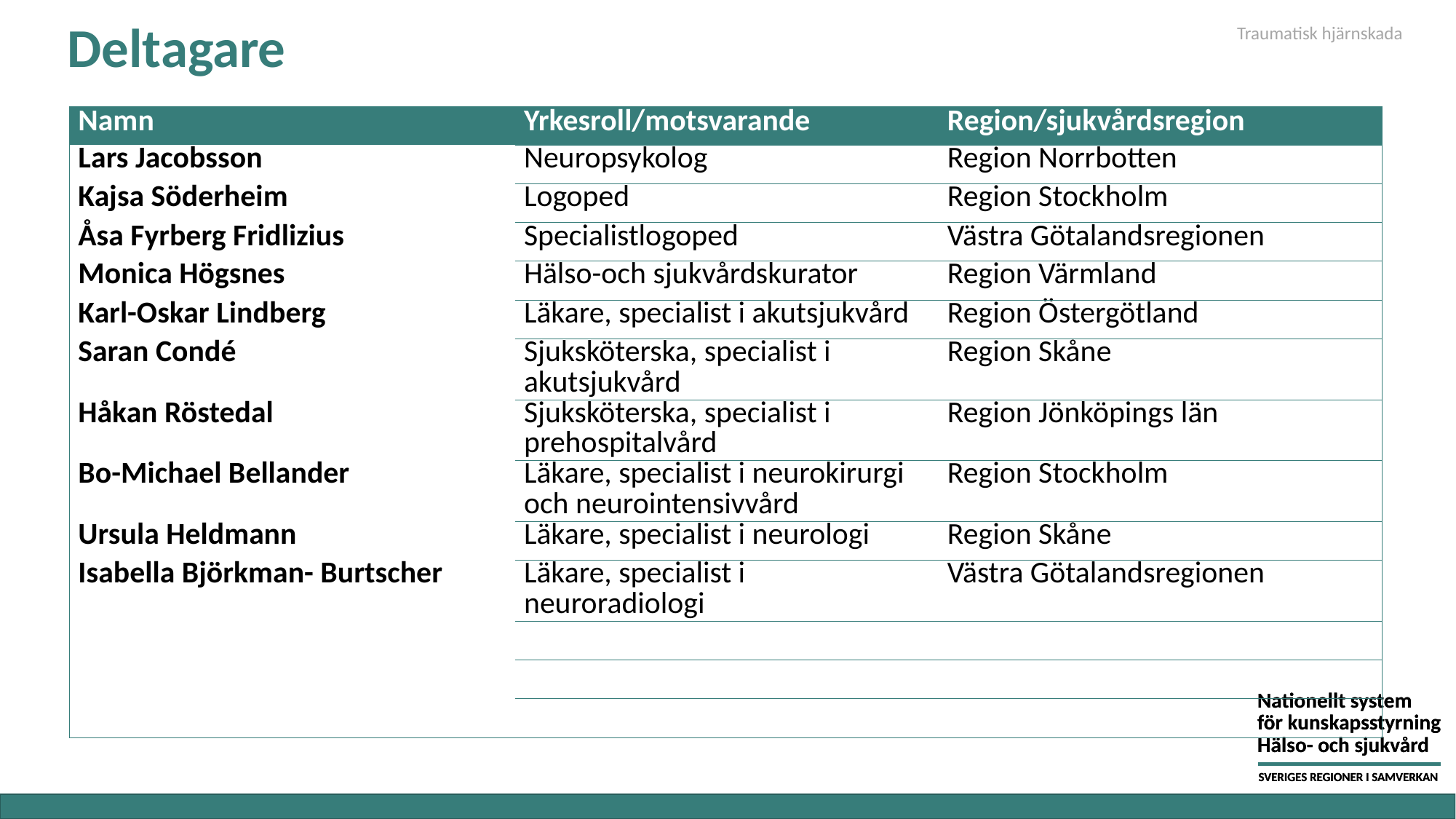

# Deltagare
Traumatisk hjärnskada
| Namn | Yrkesroll/motsvarande | Region/sjukvårdsregion |
| --- | --- | --- |
| Lars Jacobsson | Neuropsykolog | Region Norrbotten |
| Kajsa Söderheim | Logoped | Region Stockholm |
| Åsa Fyrberg Fridlizius | Specialistlogoped | Västra Götalandsregionen |
| Monica Högsnes | Hälso-och sjukvårdskurator | Region Värmland |
| Karl-Oskar Lindberg | Läkare, specialist i akutsjukvård | Region Östergötland |
| Saran Condé | Sjuksköterska, specialist i akutsjukvård | Region Skåne |
| Håkan Röstedal | Sjuksköterska, specialist i prehospitalvård | Region Jönköpings län |
| Bo-Michael Bellander | Läkare, specialist i neurokirurgi och neurointensivvård | Region Stockholm |
| Ursula Heldmann | Läkare, specialist i neurologi | Region Skåne |
| Isabella Björkman- Burtscher | Läkare, specialist i neuroradiologi | Västra Götalandsregionen |
|  |  |  |
|  |  |  |
|  |  |  |